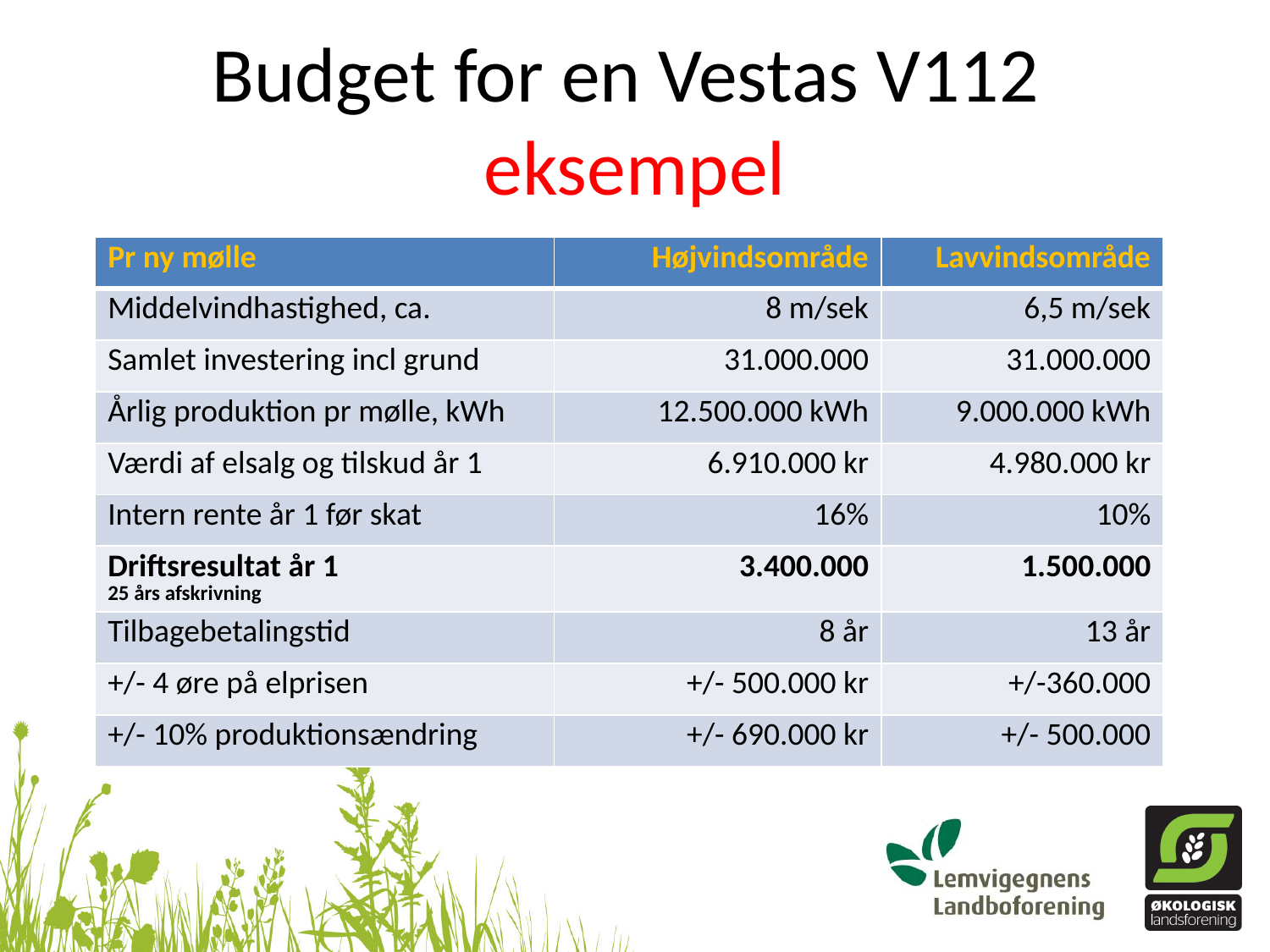

# Budget for en Vestas V112  eksempel
| Pr ny mølle | Højvindsområde | Lavvindsområde |
| --- | --- | --- |
| Middelvindhastighed, ca. | 8 m/sek | 6,5 m/sek |
| Samlet investering incl grund | 31.000.000 | 31.000.000 |
| Årlig produktion pr mølle, kWh | 12.500.000 kWh | 9.000.000 kWh |
| Værdi af elsalg og tilskud år 1 | 6.910.000 kr | 4.980.000 kr |
| Intern rente år 1 før skat | 16% | 10% |
| Driftsresultat år 1 25 års afskrivning | 3.400.000 | 1.500.000 |
| Tilbagebetalingstid | 8 år | 13 år |
| +/- 4 øre på elprisen | +/- 500.000 kr | +/-360.000 |
| +/- 10% produktionsændring | +/- 690.000 kr | +/- 500.000 |